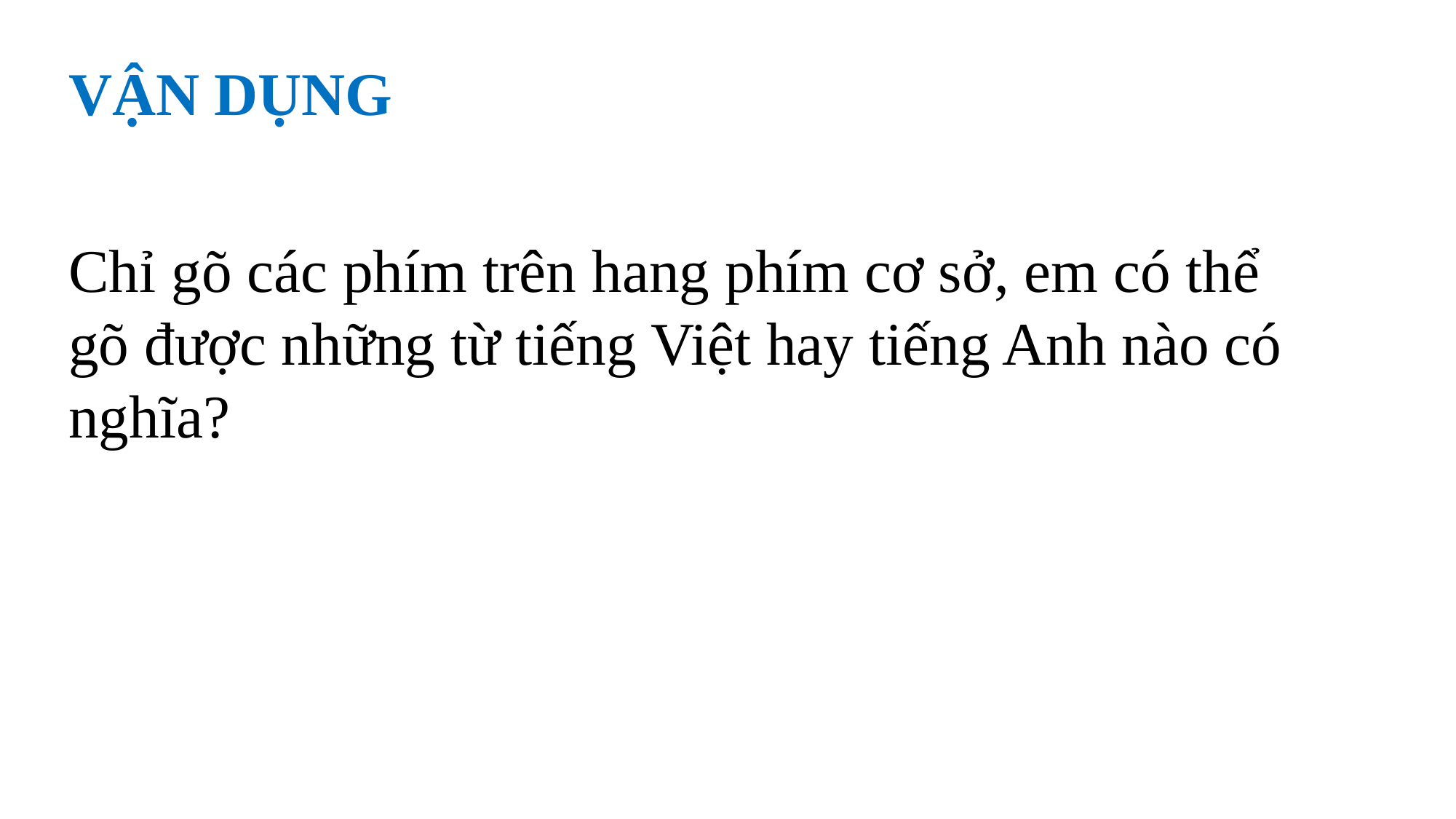

VẬN DỤNG
Chỉ gõ các phím trên hang phím cơ sở, em có thể gõ được những từ tiếng Việt hay tiếng Anh nào có nghĩa?